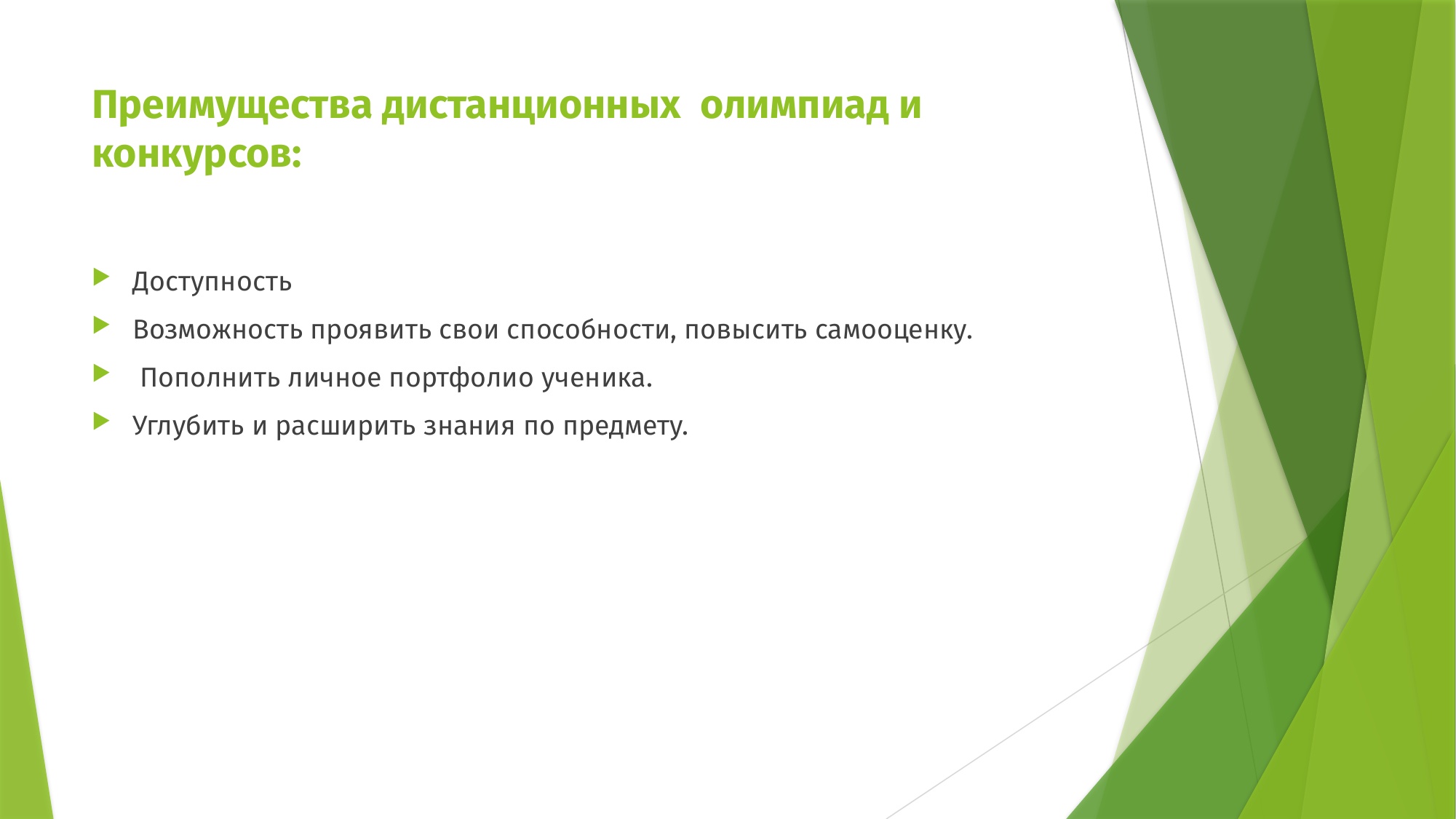

# Преимущества дистанционных  олимпиад и конкурсов:
Доступность
Возможность проявить свои способности, повысить самооценку.
 Пополнить личное портфолио ученика.
Углубить и расширить знания по предмету.